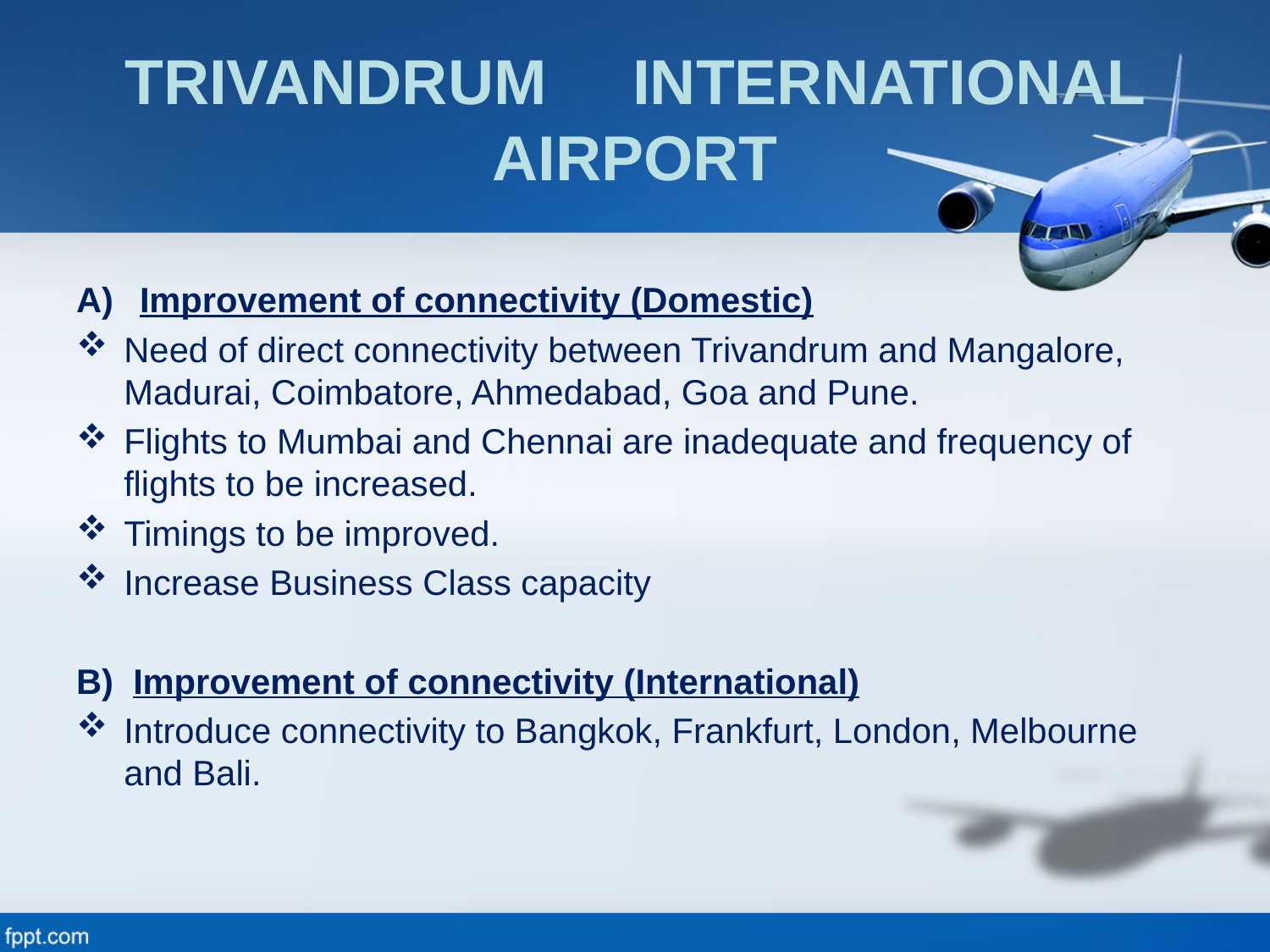

# Trivandrum 	international Airport

Improvement of connectivity (Domestic)
Need of direct connectivity between Trivandrum and Mangalore, Madurai, Coimbatore, Ahmedabad, Goa and Pune.
Flights to Mumbai and Chennai are inadequate and frequency of flights to be increased.
Timings to be improved.
Increase Business Class capacity

B)  Improvement of connectivity (International)
Introduce connectivity to Bangkok, Frankfurt, London, Melbourne and Bali.